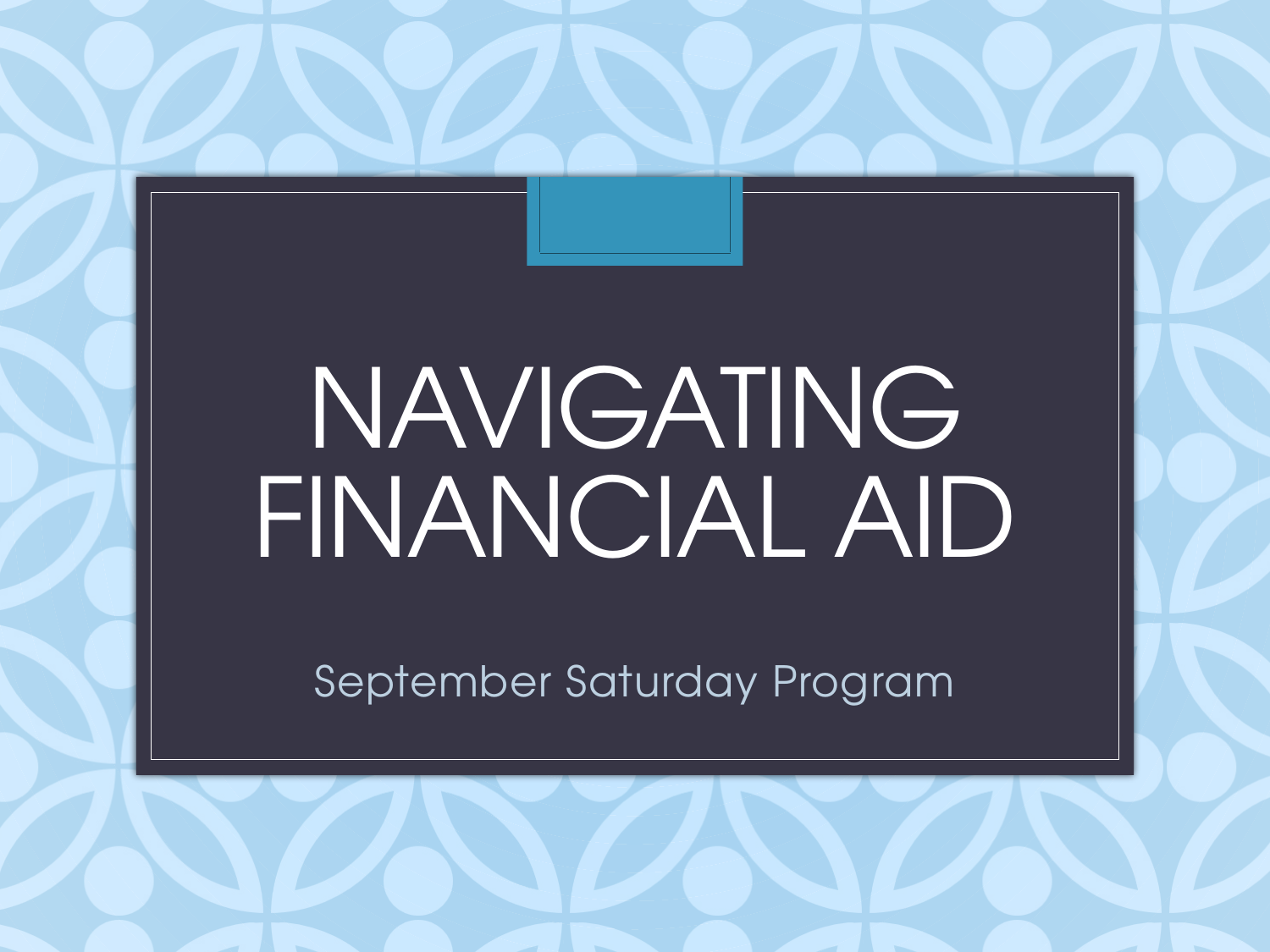

# Navigating Financial Aid
September Saturday Program